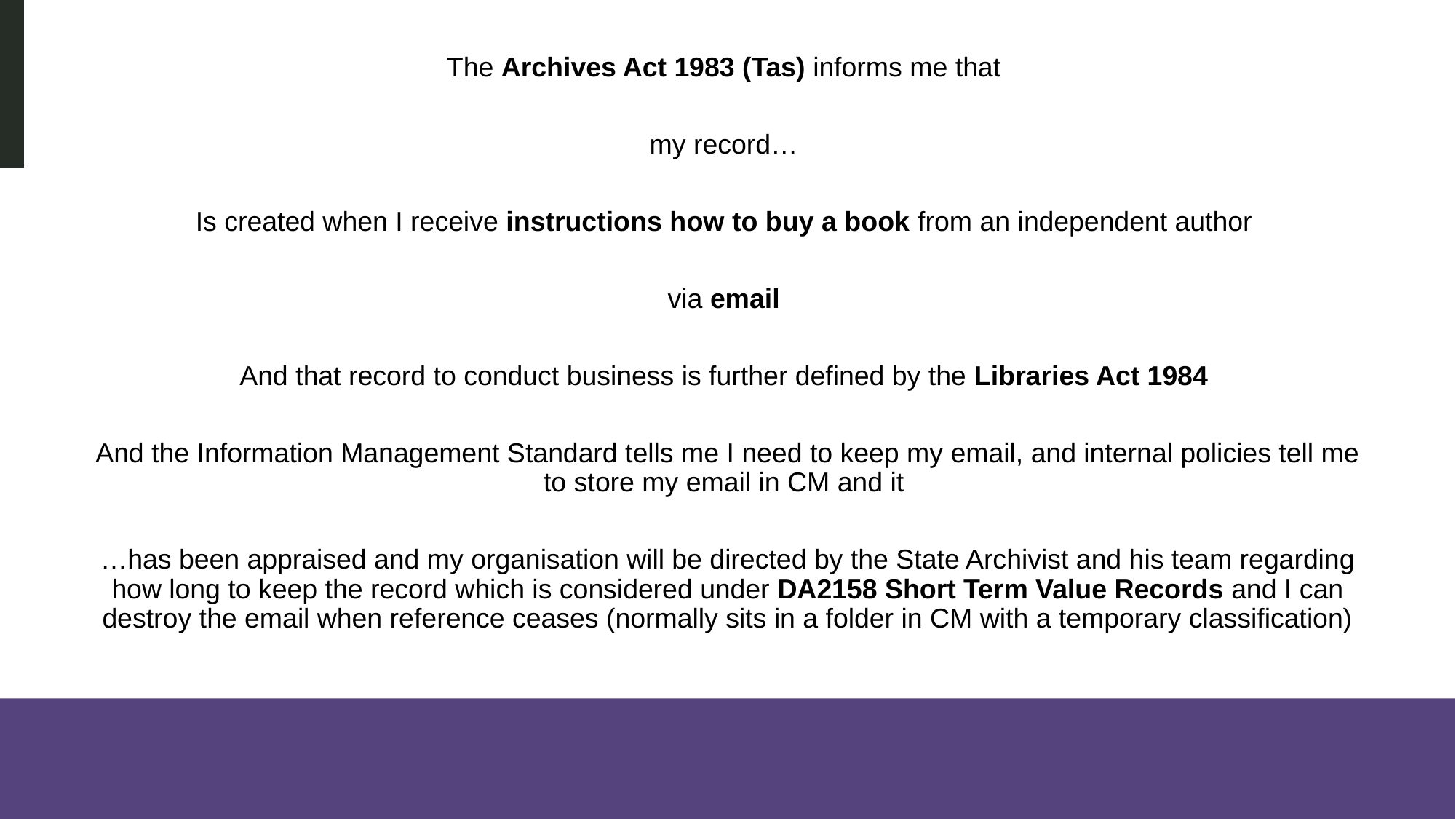

The Archives Act 1983 (Tas) informs me that

my record…

Is created when I receive instructions how to buy a book from an independent author

via email

And that record to conduct business is further defined by the Libraries Act 1984

And the Information Management Standard tells me I need to keep my email, and internal policies tell me to store my email in CM and it

…has been appraised and my organisation will be directed by the State Archivist and his team regarding how long to keep the record which is considered under DA2158 Short Term Value Records and I can destroy the email when reference ceases (normally sits in a folder in CM with a temporary classification)